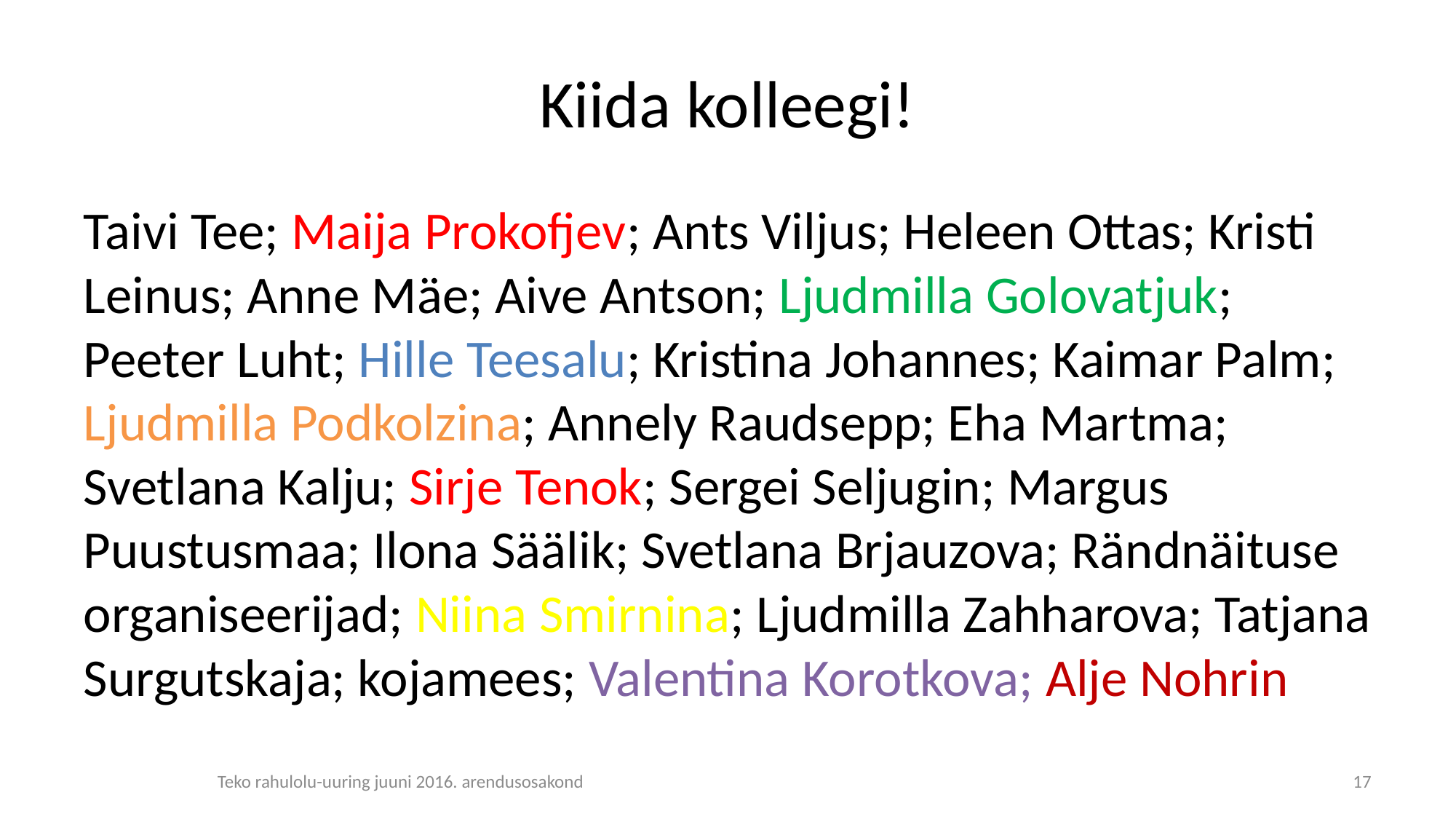

# Kiida kolleegi!
Taivi Tee; Maija Prokofjev; Ants Viljus; Heleen Ottas; Kristi Leinus; Anne Mäe; Aive Antson; Ljudmilla Golovatjuk; Peeter Luht; Hille Teesalu; Kristina Johannes; Kaimar Palm; Ljudmilla Podkolzina; Annely Raudsepp; Eha Martma; Svetlana Kalju; Sirje Tenok; Sergei Seljugin; Margus Puustusmaa; Ilona Säälik; Svetlana Brjauzova; Rändnäituse organiseerijad; Niina Smirnina; Ljudmilla Zahharova; Tatjana Surgutskaja; kojamees; Valentina Korotkova; Alje Nohrin
Teko rahulolu-uuring juuni 2016. arendusosakond
17